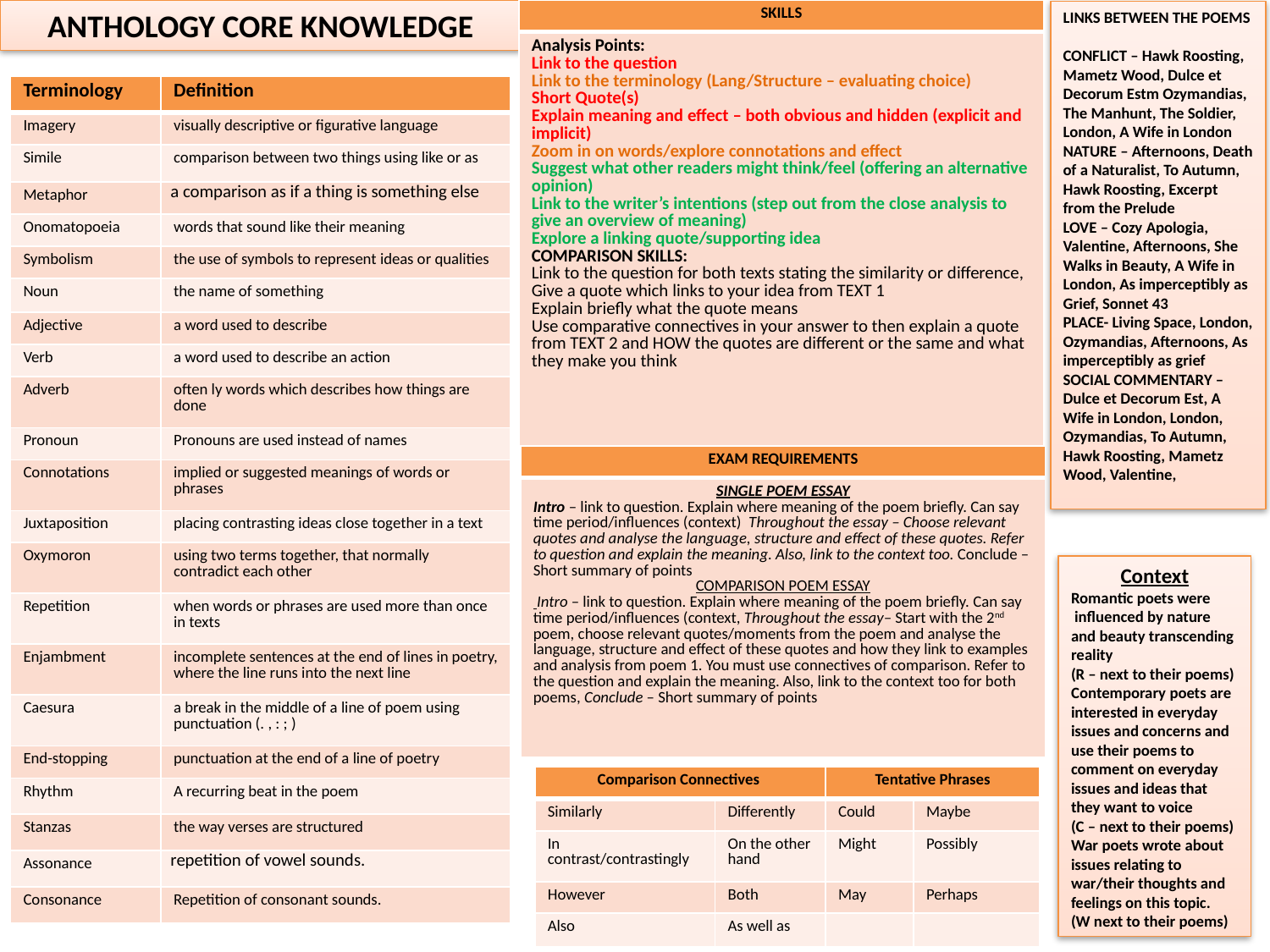

ANTHOLOGY CORE KNOWLEDGE
| SKILLS |
| --- |
| Analysis Points: Link to the question Link to the terminology (Lang/Structure – evaluating choice) Short Quote(s) Explain meaning and effect – both obvious and hidden (explicit and implicit) Zoom in on words/explore connotations and effect Suggest what other readers might think/feel (offering an alternative opinion) Link to the writer’s intentions (step out from the close analysis to give an overview of meaning) Explore a linking quote/supporting idea COMPARISON SKILLS: Link to the question for both texts stating the similarity or difference, Give a quote which links to your idea from TEXT 1 Explain briefly what the quote means Use comparative connectives in your answer to then explain a quote from TEXT 2 and HOW the quotes are different or the same and what they make you think |
LINKS BETWEEN THE POEMS

CONFLICT – Hawk Roosting, Mametz Wood, Dulce et Decorum Estm Ozymandias, The Manhunt, The Soldier, London, A Wife in London
NATURE – Afternoons, Death of a Naturalist, To Autumn, Hawk Roosting, Excerpt from the Prelude
LOVE – Cozy Apologia, Valentine, Afternoons, She Walks in Beauty, A Wife in London, As imperceptibly as Grief, Sonnet 43
PLACE- Living Space, London, Ozymandias, Afternoons, As imperceptibly as grief
SOCIAL COMMENTARY – Dulce et Decorum Est, A Wife in London, London, Ozymandias, To Autumn, Hawk Roosting, Mametz Wood, Valentine,

| Terminology | Definition |
| --- | --- |
| Imagery | visually descriptive or figurative language |
| Simile | comparison between two things using like or as |
| Metaphor | a comparison as if a thing is something else |
| Onomatopoeia | words that sound like their meaning |
| Symbolism | the use of symbols to represent ideas or qualities |
| Noun | the name of something |
| Adjective | a word used to describe |
| Verb | a word used to describe an action |
| Adverb | often ly words which describes how things are done |
| Pronoun | Pronouns are used instead of names |
| Connotations | implied or suggested meanings of words or phrases |
| Juxtaposition | placing contrasting ideas close together in a text |
| Oxymoron | using two terms together, that normally contradict each other |
| Repetition | when words or phrases are used more than once in texts |
| Enjambment | incomplete sentences at the end of lines in poetry, where the line runs into the next line |
| Caesura | a break in the middle of a line of poem using punctuation (. , : ; ) |
| End-stopping | punctuation at the end of a line of poetry |
| Rhythm | A recurring beat in the poem |
| Stanzas | the way verses are structured |
| Assonance | repetition of vowel sounds. |
| Consonance | Repetition of consonant sounds. |
| EXAM REQUIREMENTS |
| --- |
| SINGLE POEM ESSAY Intro – link to question. Explain where meaning of the poem briefly. Can say time period/influences (context) Throughout the essay – Choose relevant quotes and analyse the language, structure and effect of these quotes. Refer to question and explain the meaning. Also, link to the context too. Conclude – Short summary of points COMPARISON POEM ESSAY Intro – link to question. Explain where meaning of the poem briefly. Can say time period/influences (context, Throughout the essay– Start with the 2nd poem, choose relevant quotes/moments from the poem and analyse the language, structure and effect of these quotes and how they link to examples and analysis from poem 1. You must use connectives of comparison. Refer to the question and explain the meaning. Also, link to the context too for both poems, Conclude – Short summary of points |
Context
Romantic poets were
 influenced by nature and beauty transcending reality
(R – next to their poems)
Contemporary poets are
interested in everyday issues and concerns and use their poems to comment on everyday issues and ideas that they want to voice
(C – next to their poems)
War poets wrote about issues relating to war/their thoughts and feelings on this topic.
(W next to their poems)
| Comparison Connectives |  | Tentative Phrases |  |
| --- | --- | --- | --- |
| Similarly | Differently | Could | Maybe |
| In contrast/contrastingly | On the other hand | Might | Possibly |
| However | Both | May | Perhaps |
| Also | As well as |  |  |